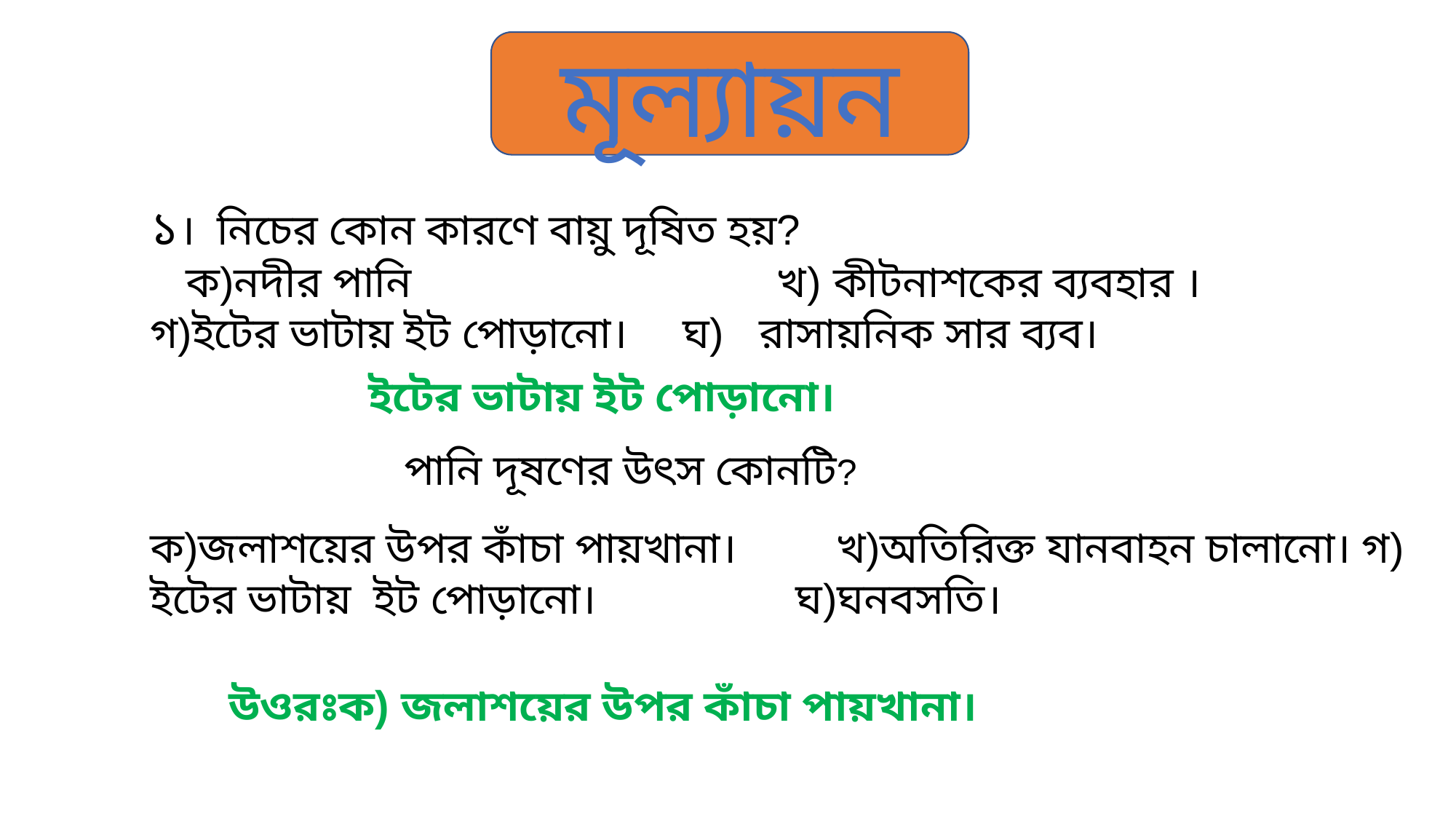

মূল্যায়ন
১।  নিচের কোন কারণে বায়ু দূষিত হয়?                                                  ক)নদীর পানি                                 খ) কীটনাশকের ব্যবহার ।
গ)ইটের ভাটায় ইট পোড়ানো।     ঘ)   রাসায়নিক সার ব্যব।

ইটের ভাটায় ইট পোড়ানো।
পানি দূষণের উৎস কোনটি?
ক)জলাশয়ের উপর কাঁচা পায়খানা।         খ)অতিরিক্ত যানবাহন চালানো। গ) ইটের ভাটায়  ইট পোড়ানো।                  ঘ)ঘনবসতি।
উওরঃক) জলাশয়ের উপর কাঁচা পায়খানা।